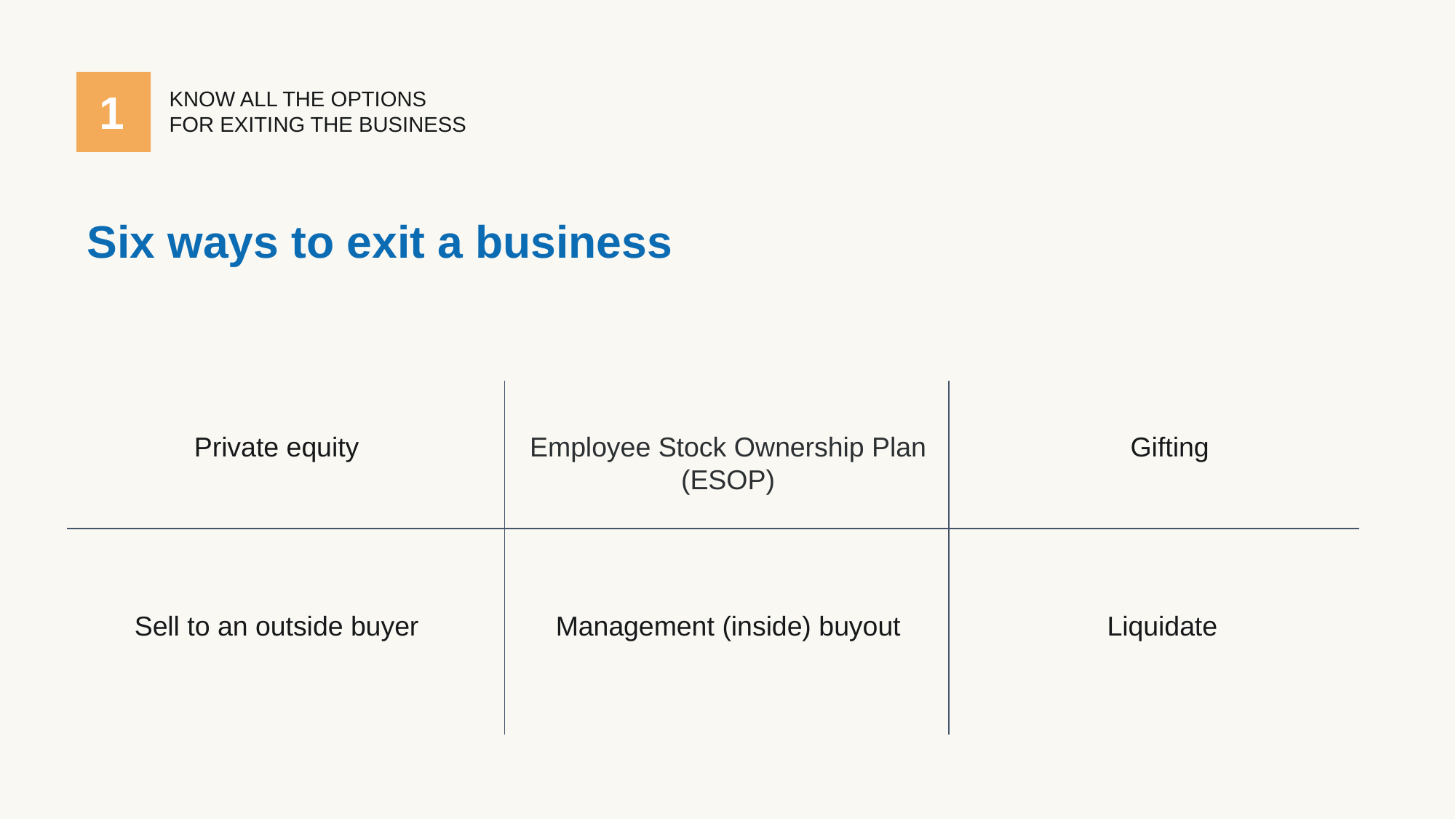

1
KNOW ALL THE OPTIONS
FOR EXITING THE BUSINESS
Six ways to exit a business
Private equity
Employee Stock Ownership Plan (ESOP)

Gifting
Sell to an outside buyer
Management (inside) buyout
Liquidate